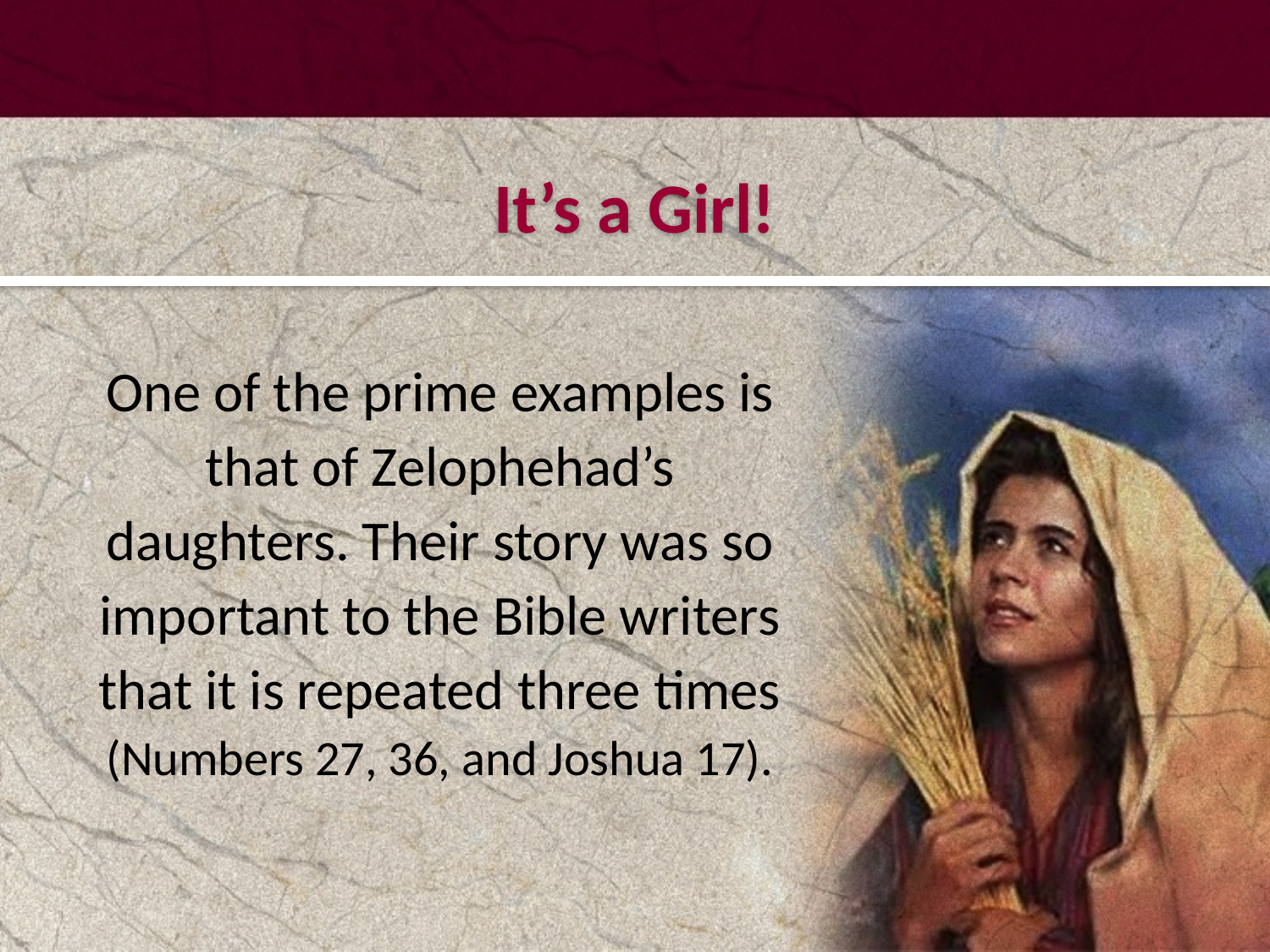

#
It’s a Girl!

One of the prime examples is that of Zelophehad’s daughters. Their story was so important to the Bible writers that it is repeated three times (Numbers 27, 36, and Joshua 17).